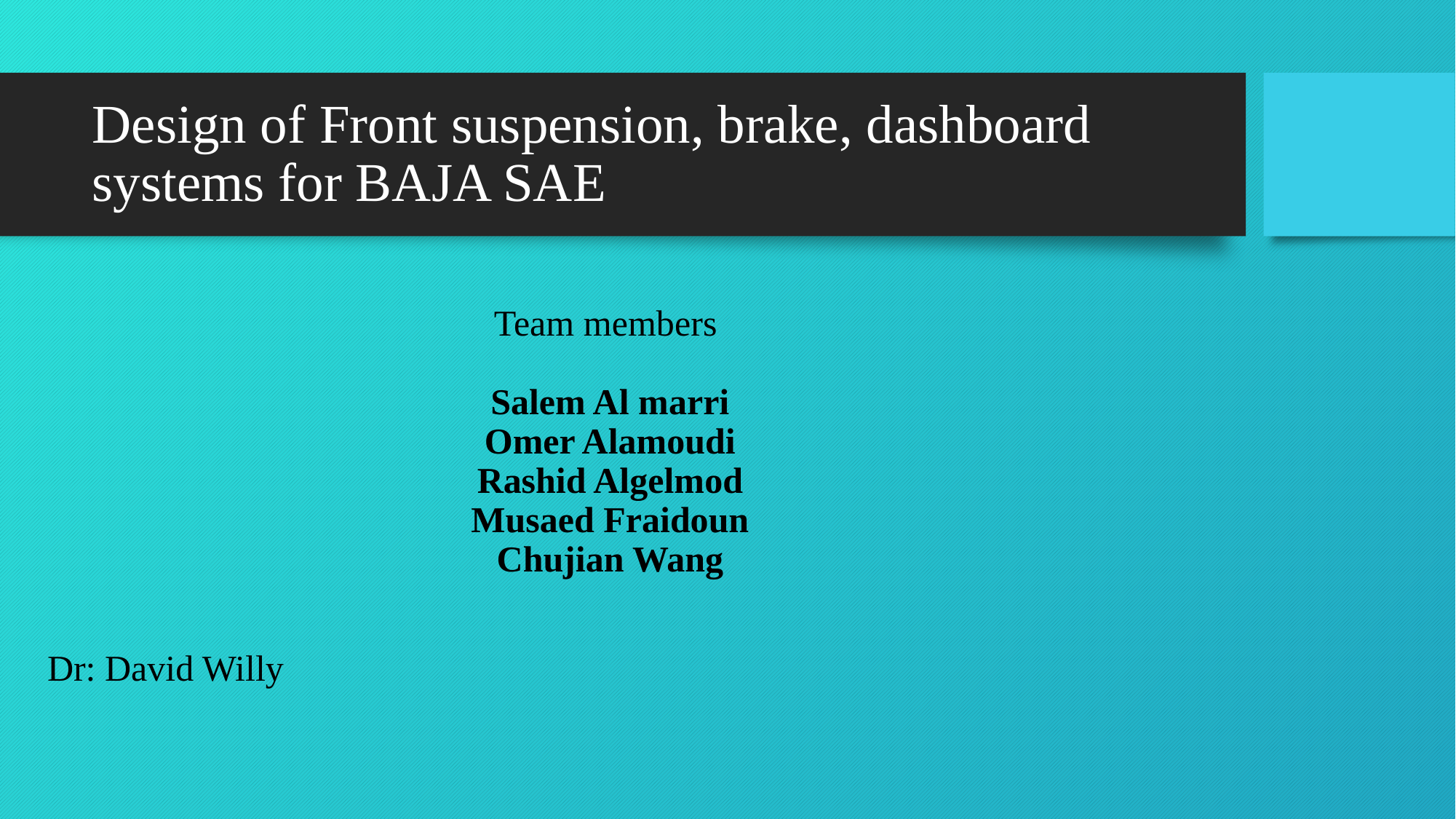

# Design of Front suspension, brake, dashboard systems for BAJA SAE
Team members

Salem Al marri
Omer Alamoudi
Rashid Algelmod
Musaed Fraidoun
Chujian Wang

Dr: David Willy